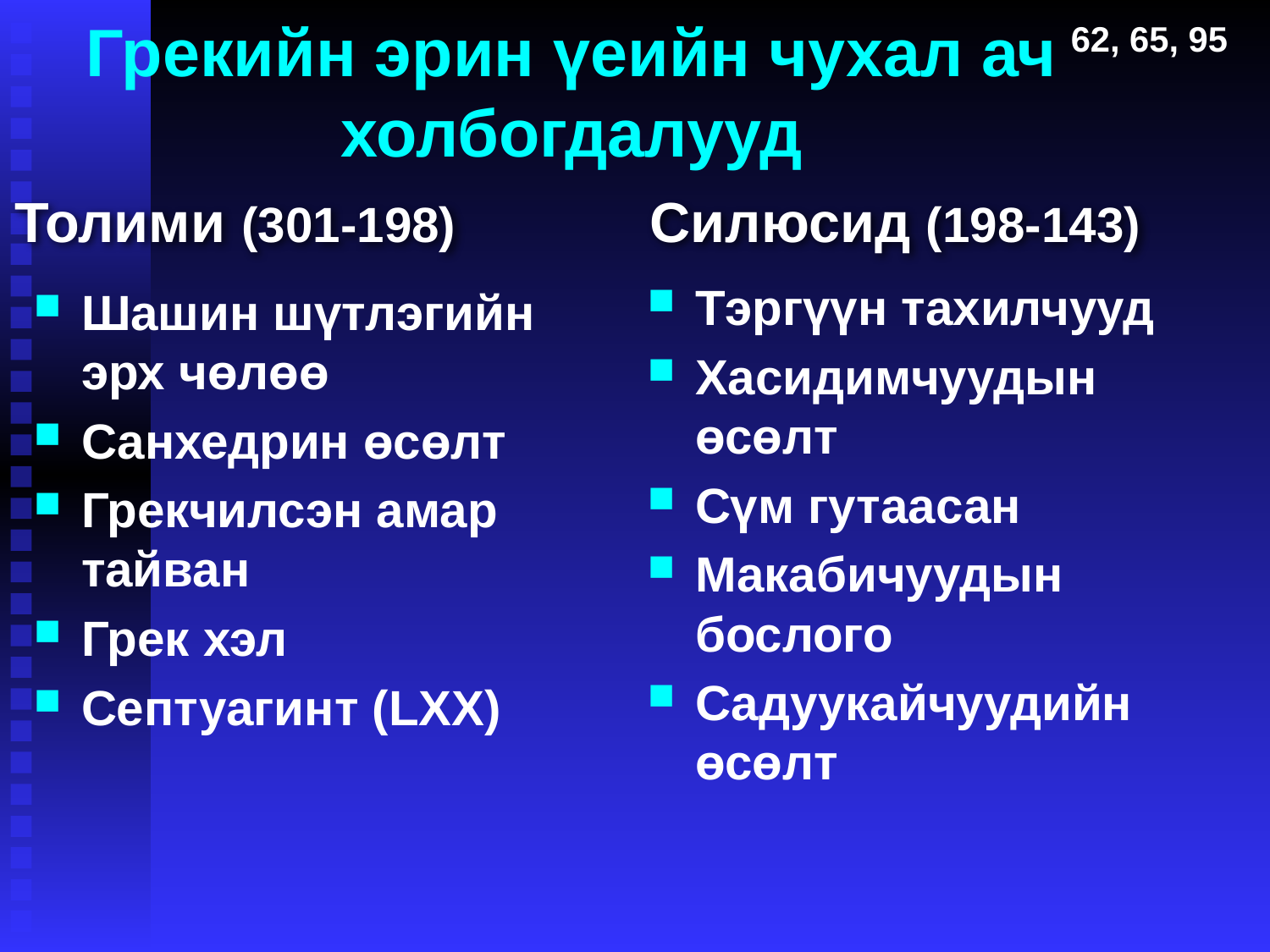

# Грекийн эрин үеийн чухал ач холбогдалууд
62, 65, 95
Толими (301-198)
Силюсид (198-143)

Тэргүүн тахилчууд
Хасидимчуудын өсөлт
Сүм гутаасан
Макабичуудын бослого
Садуукайчуудийн өсөлт

Шашин шүтлэгийн эрх чөлөө
Санхедрин өсөлт
Грекчилсэн амар тайван
Грек хэл
Септуагинт (LXX)